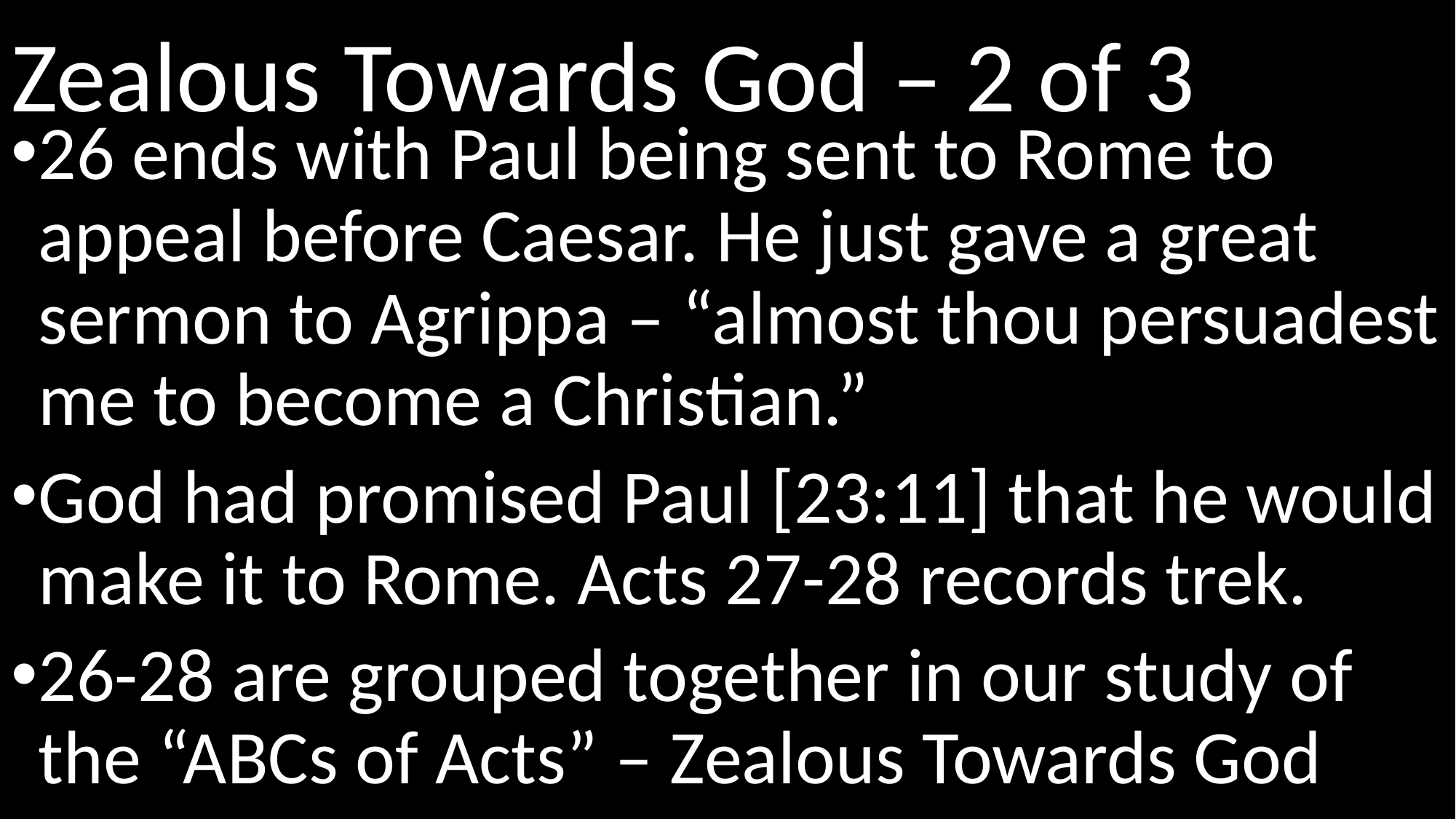

# Zealous Towards God – 2 of 3
26 ends with Paul being sent to Rome to appeal before Caesar. He just gave a great sermon to Agrippa – “almost thou persuadest me to become a Christian.”
God had promised Paul [23:11] that he would make it to Rome. Acts 27-28 records trek.
26-28 are grouped together in our study of the “ABCs of Acts” – Zealous Towards God